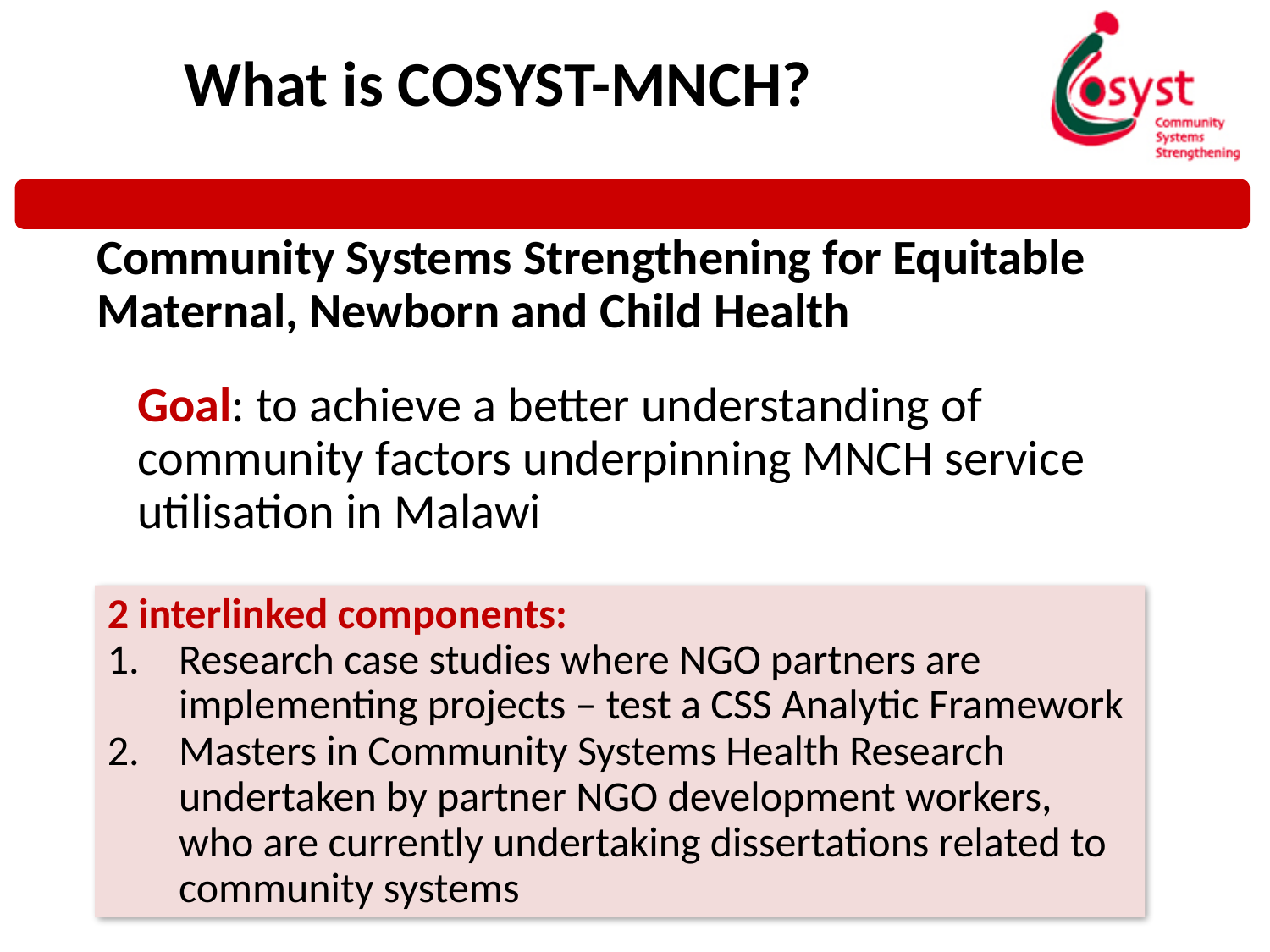

# What is COSYST-MNCH?
Community Systems Strengthening for Equitable Maternal, Newborn and Child Health

Goal: to achieve a better understanding of community factors underpinning MNCH service utilisation in Malawi
2 interlinked components:
Research case studies where NGO partners are implementing projects – test a CSS Analytic Framework
Masters in Community Systems Health Research undertaken by partner NGO development workers, who are currently undertaking dissertations related to community systems